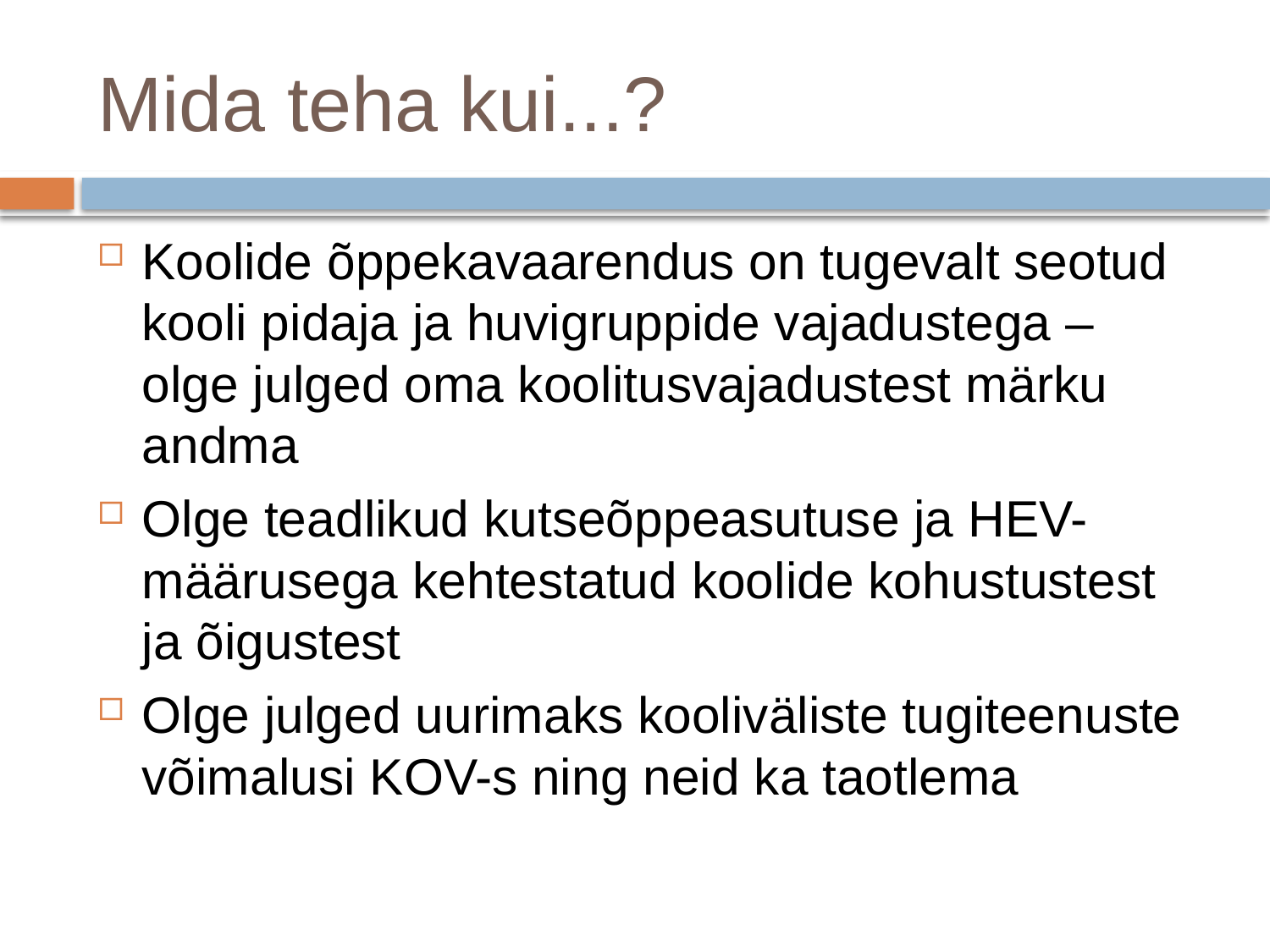

# Mida teha kui...?
Koolide õppekavaarendus on tugevalt seotud kooli pidaja ja huvigruppide vajadustega – olge julged oma koolitusvajadustest märku andma
Olge teadlikud kutseõppeasutuse ja HEV-määrusega kehtestatud koolide kohustustest ja õigustest
Olge julged uurimaks kooliväliste tugiteenuste võimalusi KOV-s ning neid ka taotlema